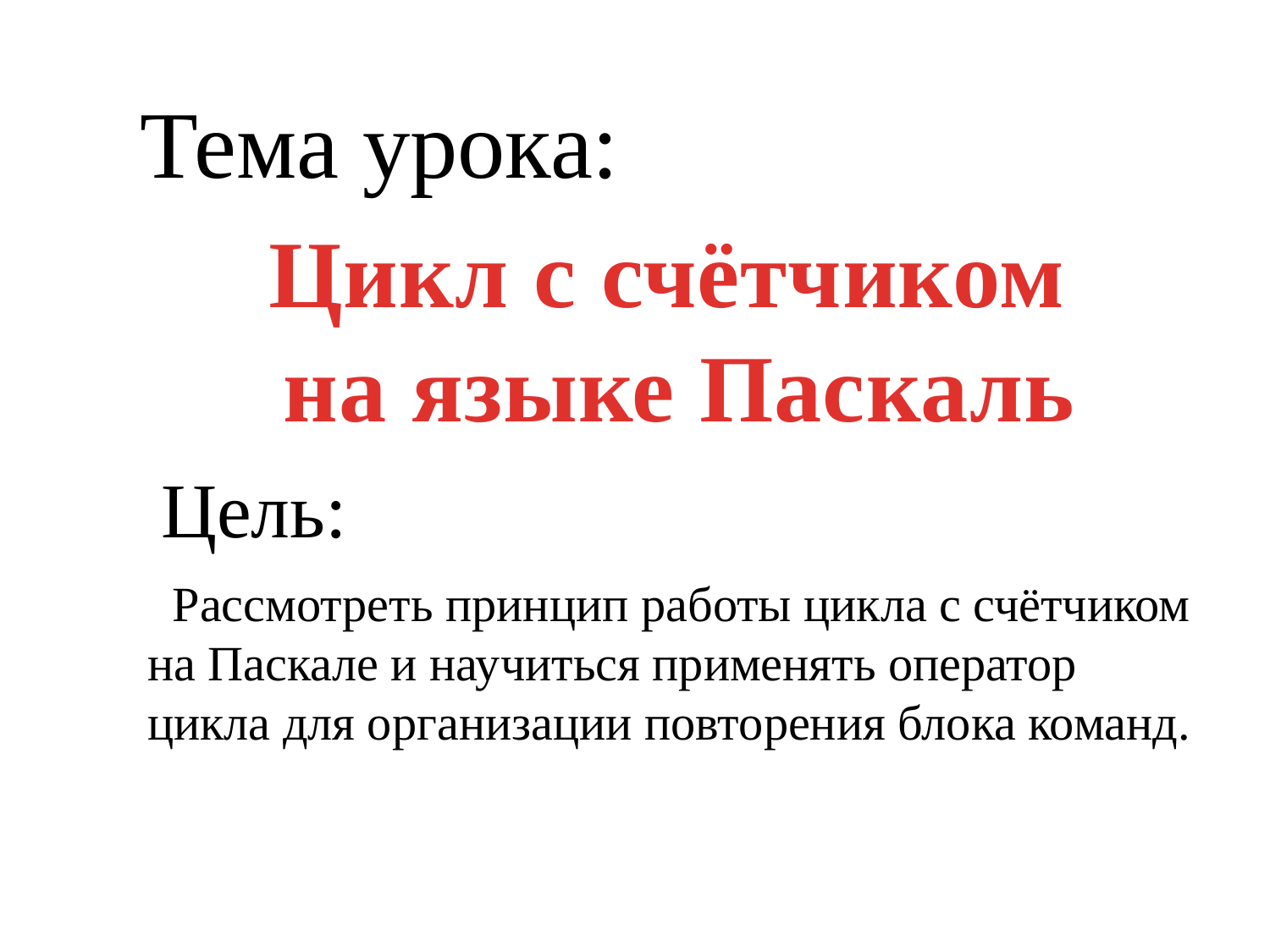

Тема урока:
Цикл с счётчиком
на языке Паскаль
Цель:
Рассмотреть принцип работы цикла с счётчиком на Паскале и научиться применять оператор цикла для организации повторения блока команд.